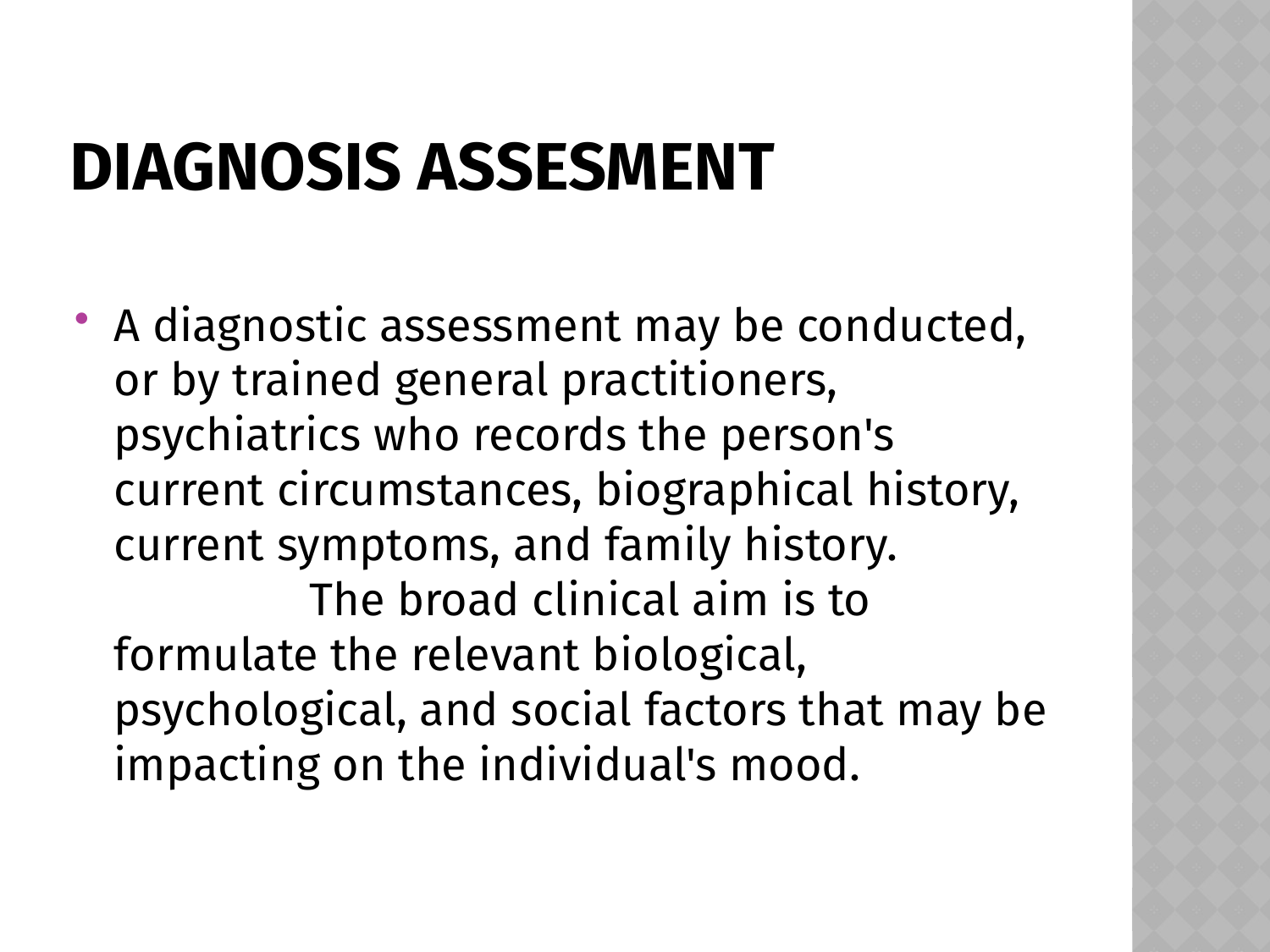

# Diagnosis assesment

A diagnostic assessment may be conducted, or by trained general practitioners, psychiatrics who records the person's current circumstances, biographical history, current symptoms, and family history.                             The broad clinical aim is to formulate the relevant biological, psychological, and social factors that may be impacting on the individual's mood.